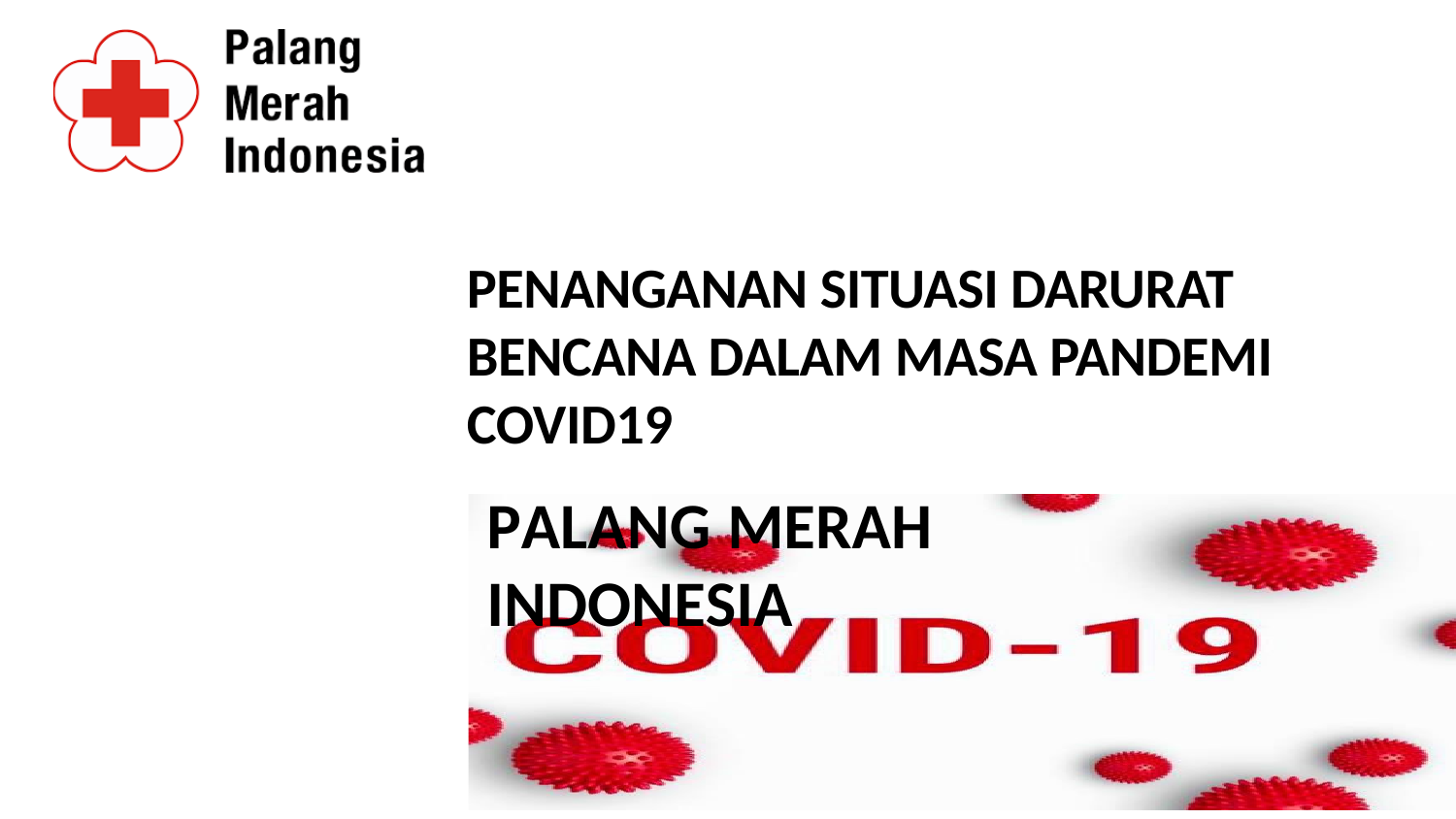

# PENANGANAN SITUASI DARURAT BENCANA DALAM MASA PANDEMI COVID19
PALANG MERAH INDONESIA